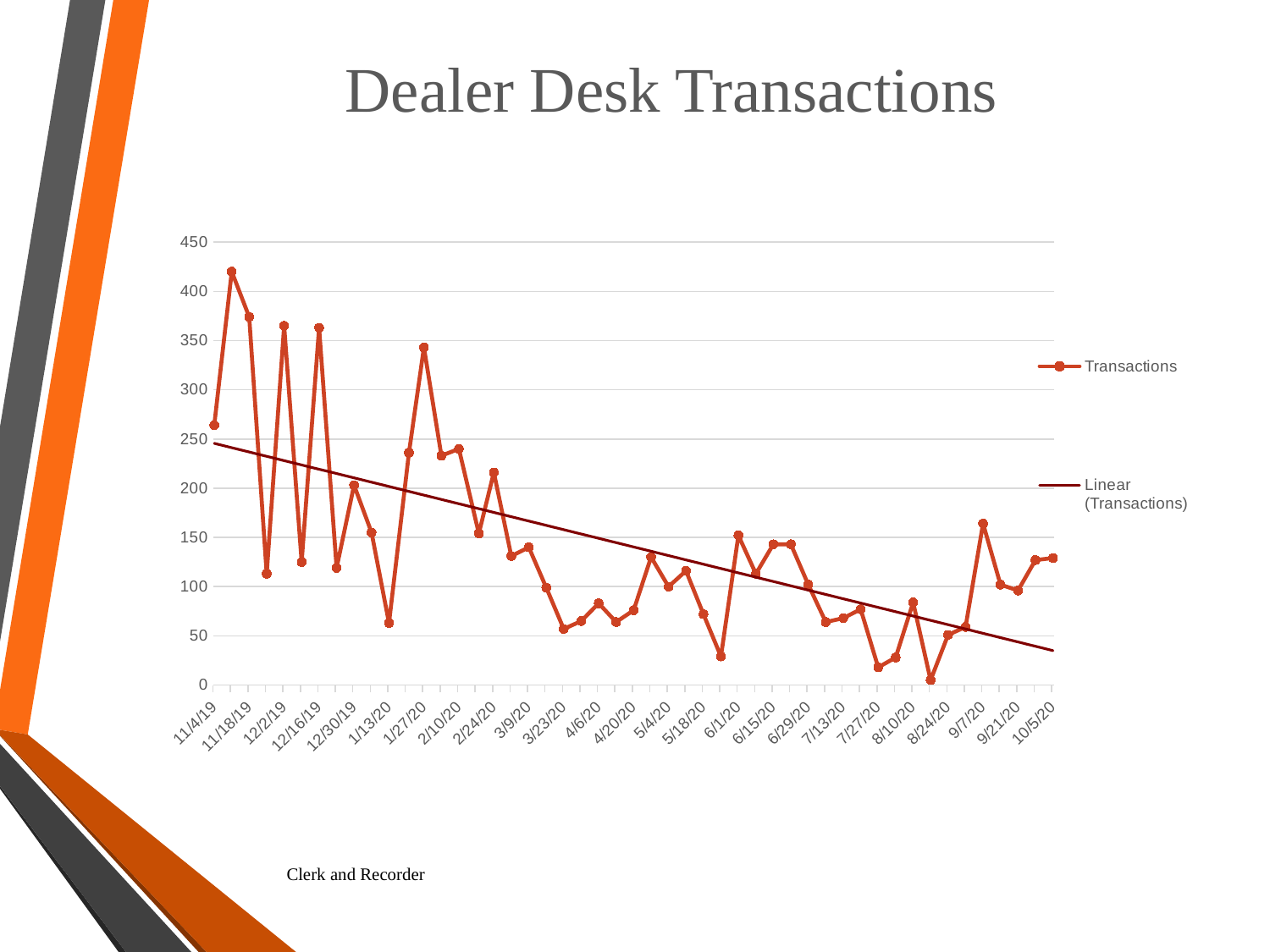

# Dealer Desk Transactions

### Chart

| Category | Transactions |
|---|---|
| 43773 | 264.0 |
| 43780 | 420.0 |
| 43787 | 374.0 |
| 43794 | 113.0 |
| 43801 | 365.0 |
| 43808 | 125.0 |
| 43815 | 363.0 |
| 43822 | 119.0 |
| 43829 | 203.0 |
| 43836 | 155.0 |
| 43843 | 63.0 |
| 43851 | 236.0 |
| 43857 | 343.0 |
| 43864 | 233.0 |
| 43871 | 240.0 |
| 43879 | 154.0 |
| 43885 | 216.0 |
| 43892 | 131.0 |
| 43899 | 140.0 |
| 43906 | 99.0 |
| 43913 | 57.0 |
| 43920 | 65.0 |
| 43927 | 83.0 |
| 43934 | 64.0 |
| 43941 | 76.0 |
| 43948 | 130.0 |
| 43955 | 100.0 |
| 43962 | 116.0 |
| 43969 | 72.0 |
| 43976 | 29.0 |
| 43983 | 152.0 |
| 43990 | 113.0 |
| 43997 | 143.0 |
| 44004 | 143.0 |
| 44011 | 102.0 |
| 44018 | 64.0 |
| 44025 | 68.0 |
| 44032 | 77.0 |
| 44039 | 18.0 |
| 44046 | 28.0 |
| 44053 | 84.0 |
| 44060 | 5.0 |
| 44067 | 51.0 |
| 44074 | 59.0 |
| 44081 | 164.0 |
| 44088 | 102.0 |
| 44095 | 96.0 |
| 44102 | 127.0 |
| 44109 | 129.0 |
|  | None |
|  | None |
|  | None |
|  | None |
|  | None |
|  | None |
Clerk and Recorder
12